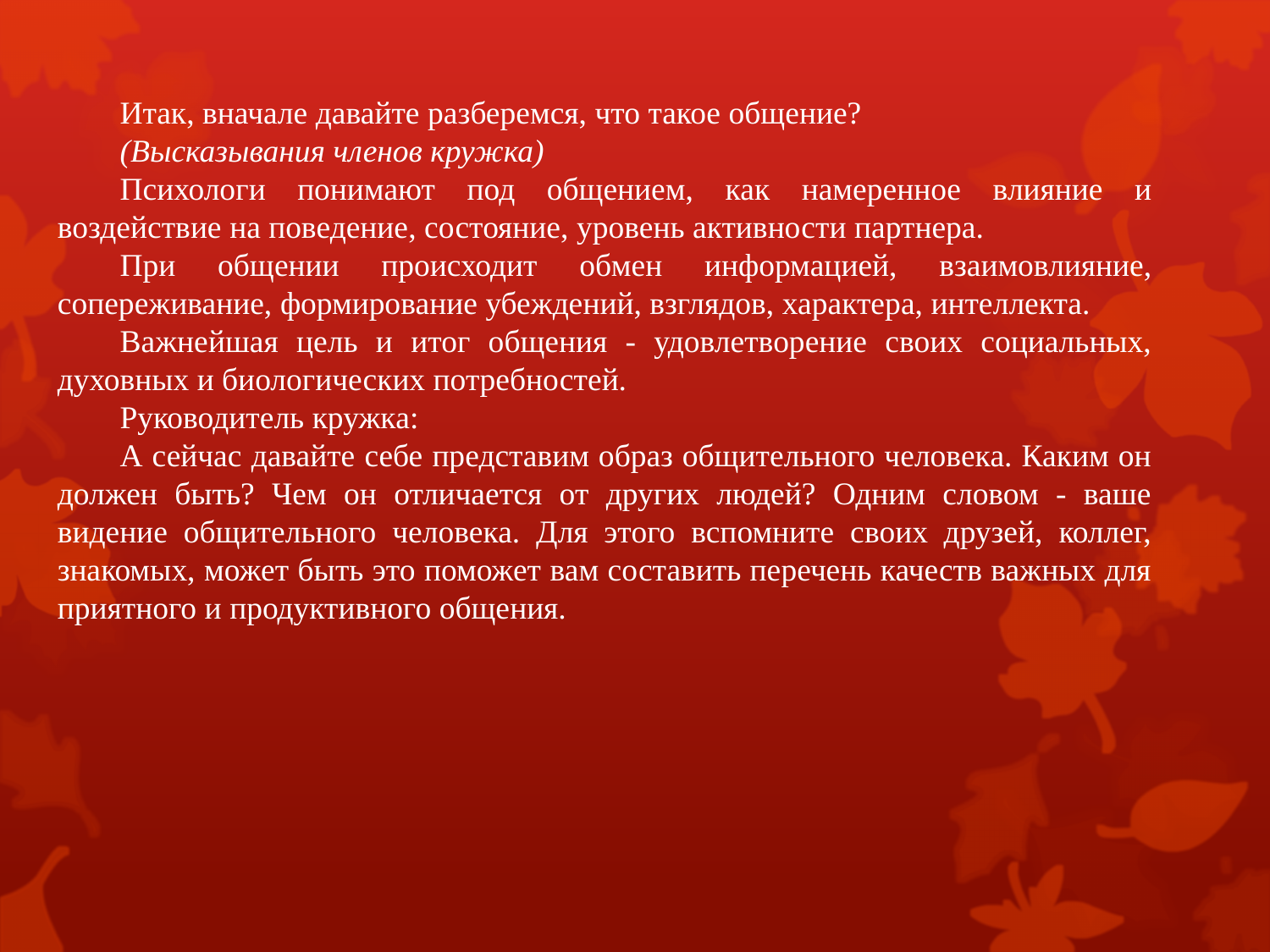

Итак, вначале давайте разберемся, что такое общение?
(Высказывания членов кружка)
Психологи понимают под общением, как намеренное влияние и воздействие на поведение, состояние, уровень активности партнера.
При общении происходит обмен информацией, взаимовлияние, сопереживание, формирование убеждений, взглядов, характера, интеллекта.
Важнейшая цель и итог общения - удовлетворение своих социальных, духовных и биологических потребностей.
Руководитель кружка:
А сейчас давайте себе представим образ общительного человека. Каким он должен быть? Чем он отличается от других людей? Одним словом - ваше видение общительного человека. Для этого вспомните своих друзей, коллег, знакомых, может быть это поможет вам составить перечень качеств важных для приятного и продуктивного общения.